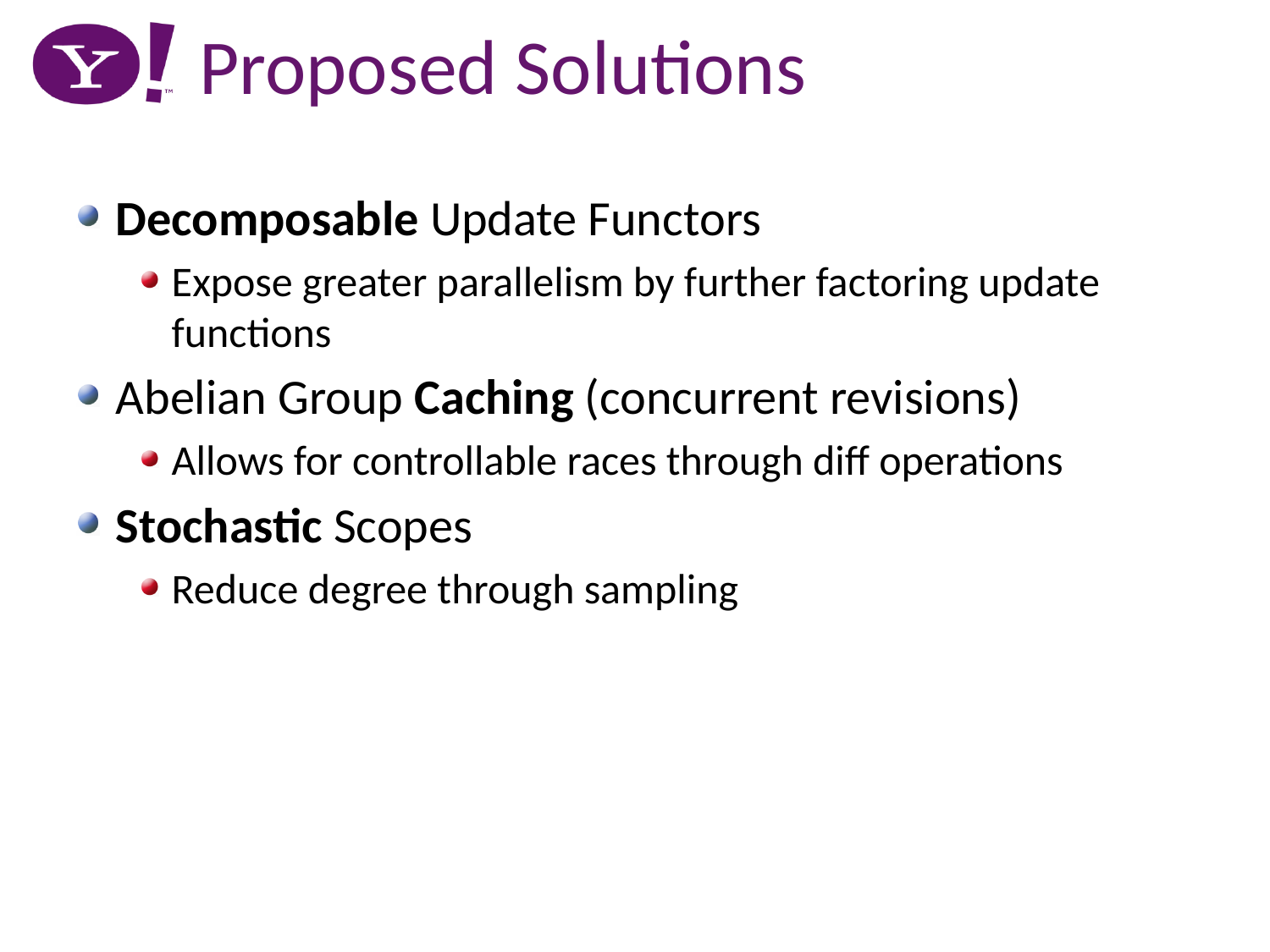

# Proposed Solutions
Decomposable Update Functors
Expose greater parallelism by further factoring update functions
Abelian Group Caching (concurrent revisions)
Allows for controllable races through diff operations
Stochastic Scopes
Reduce degree through sampling